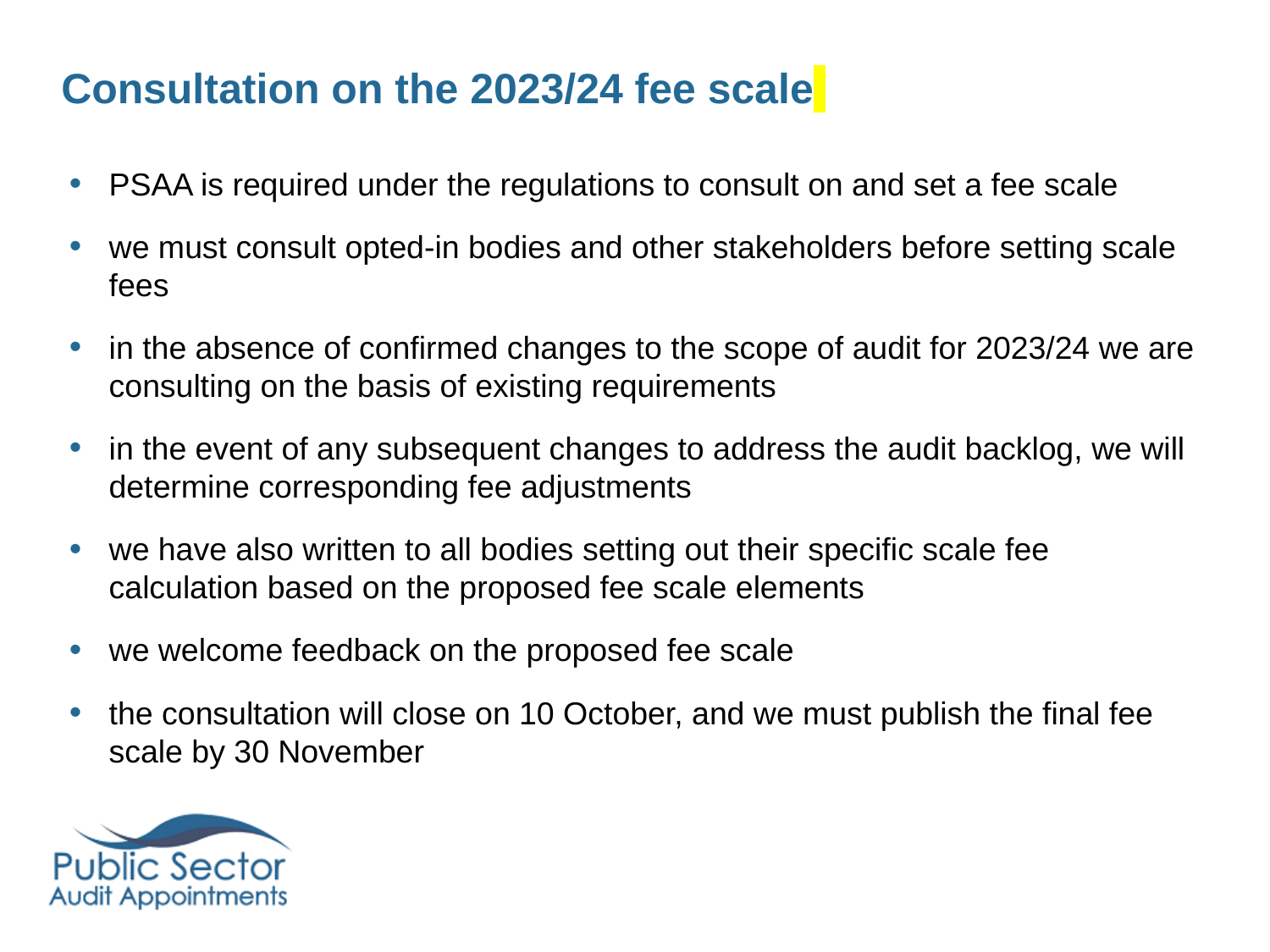

# Consultation on the 2023/24 fee scale
PSAA is required under the regulations to consult on and set a fee scale
we must consult opted-in bodies and other stakeholders before setting scale fees
in the absence of confirmed changes to the scope of audit for 2023/24 we are consulting on the basis of existing requirements
in the event of any subsequent changes to address the audit backlog, we will determine corresponding fee adjustments
we have also written to all bodies setting out their specific scale fee calculation based on the proposed fee scale elements
we welcome feedback on the proposed fee scale
the consultation will close on 10 October, and we must publish the final fee scale by 30 November